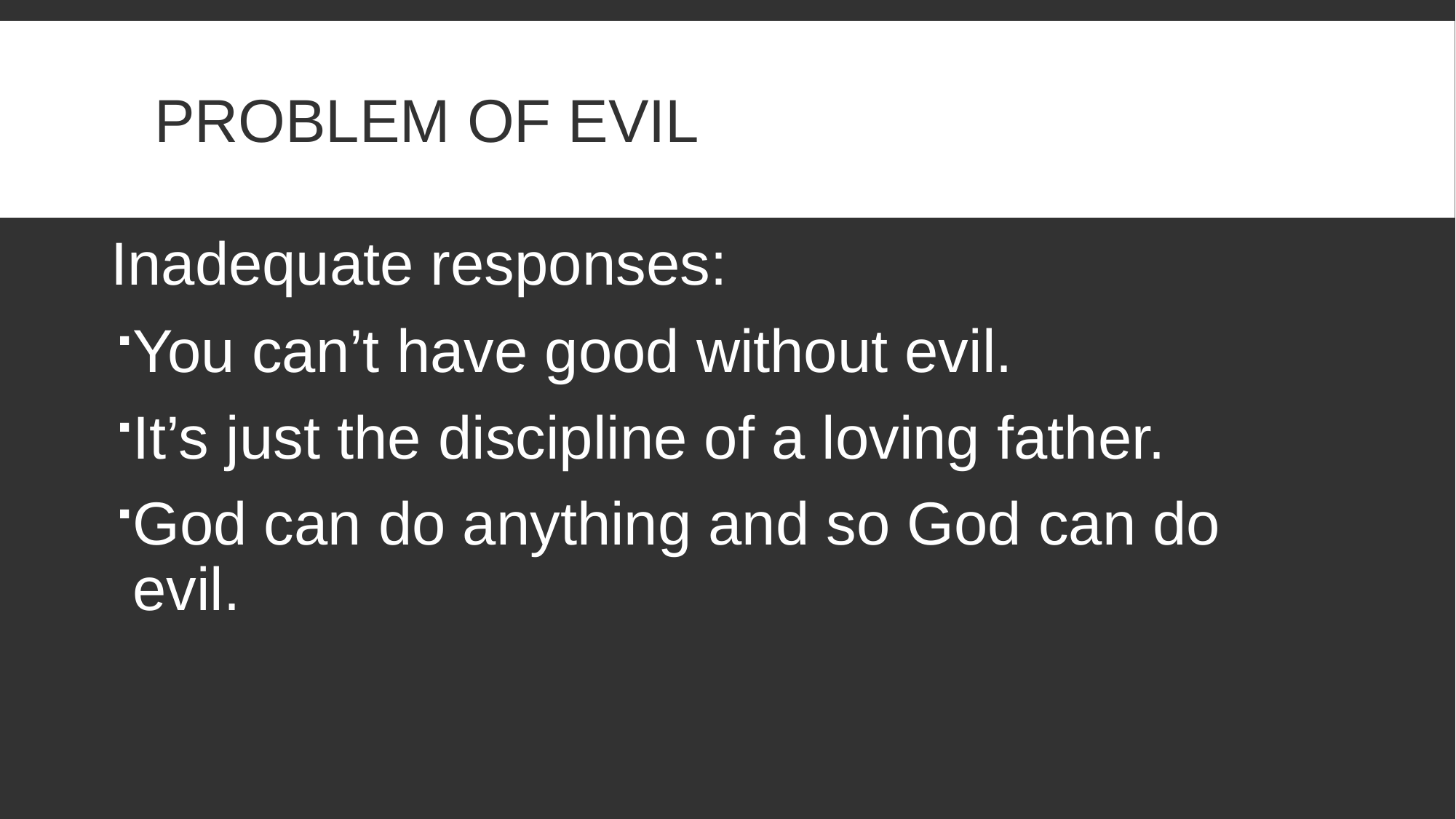

# Problem of Evil
Inadequate responses:
You can’t have good without evil.
It’s just the discipline of a loving father.
God can do anything and so God can do evil.